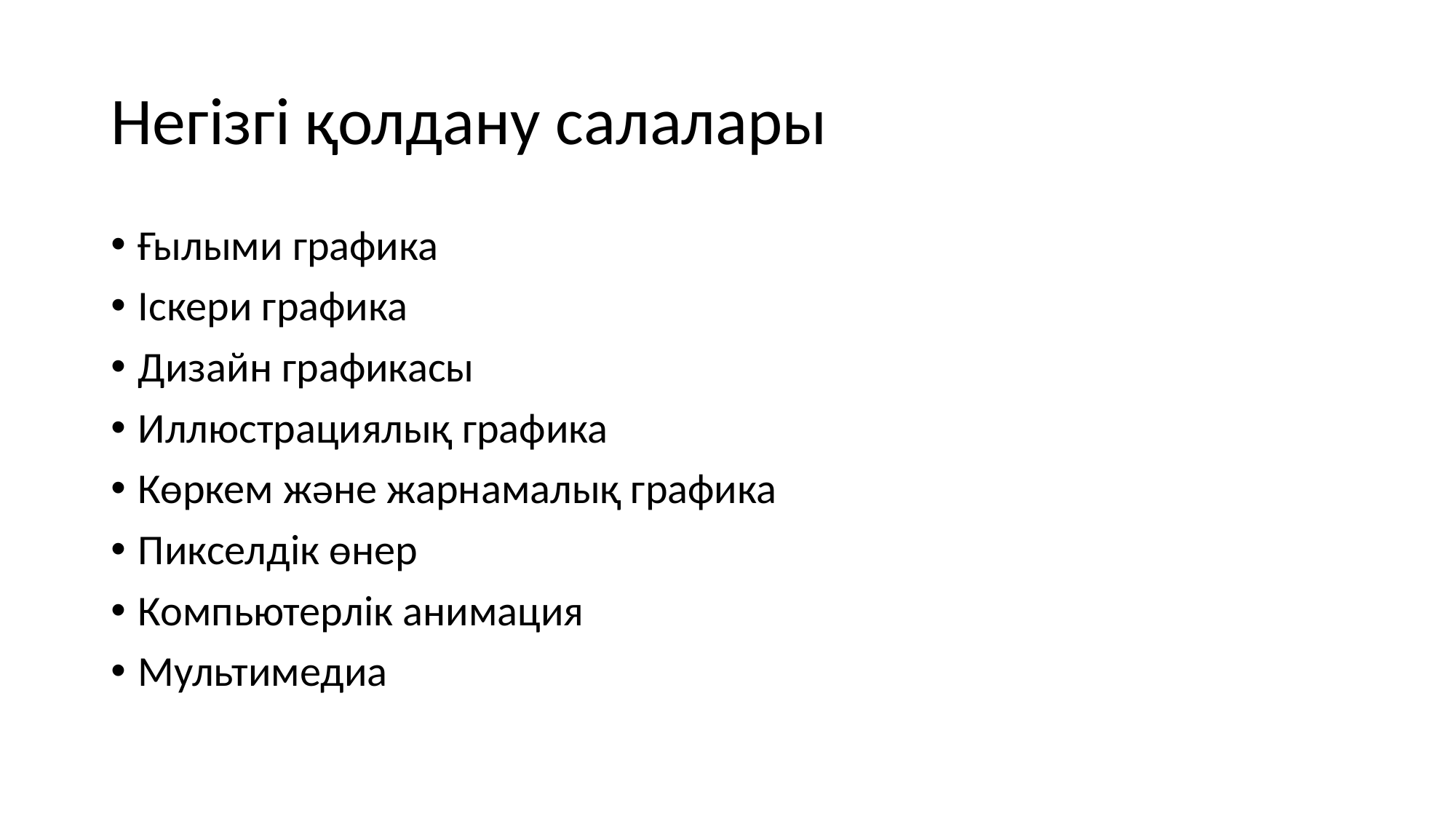

# Негізгі қолдану салалары
Ғылыми графика
Іскери графика
Дизайн графикасы
Иллюстрациялық графика
Көркем және жарнамалық графика
Пикселдік өнер
Компьютерлік анимация
Мультимедиа